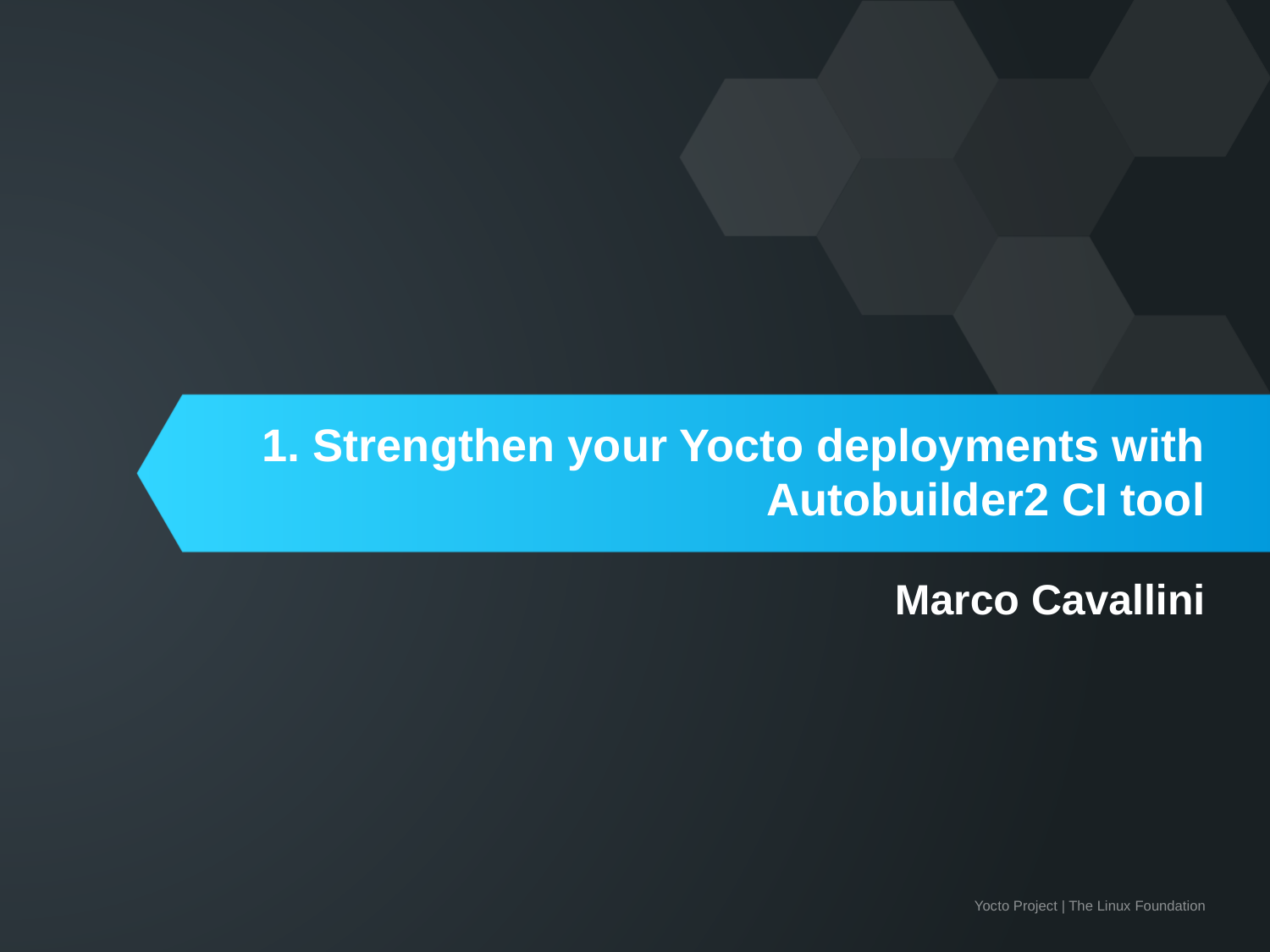

# 1. Strengthen your Yocto deployments with Autobuilder2 CI tool
Marco Cavallini